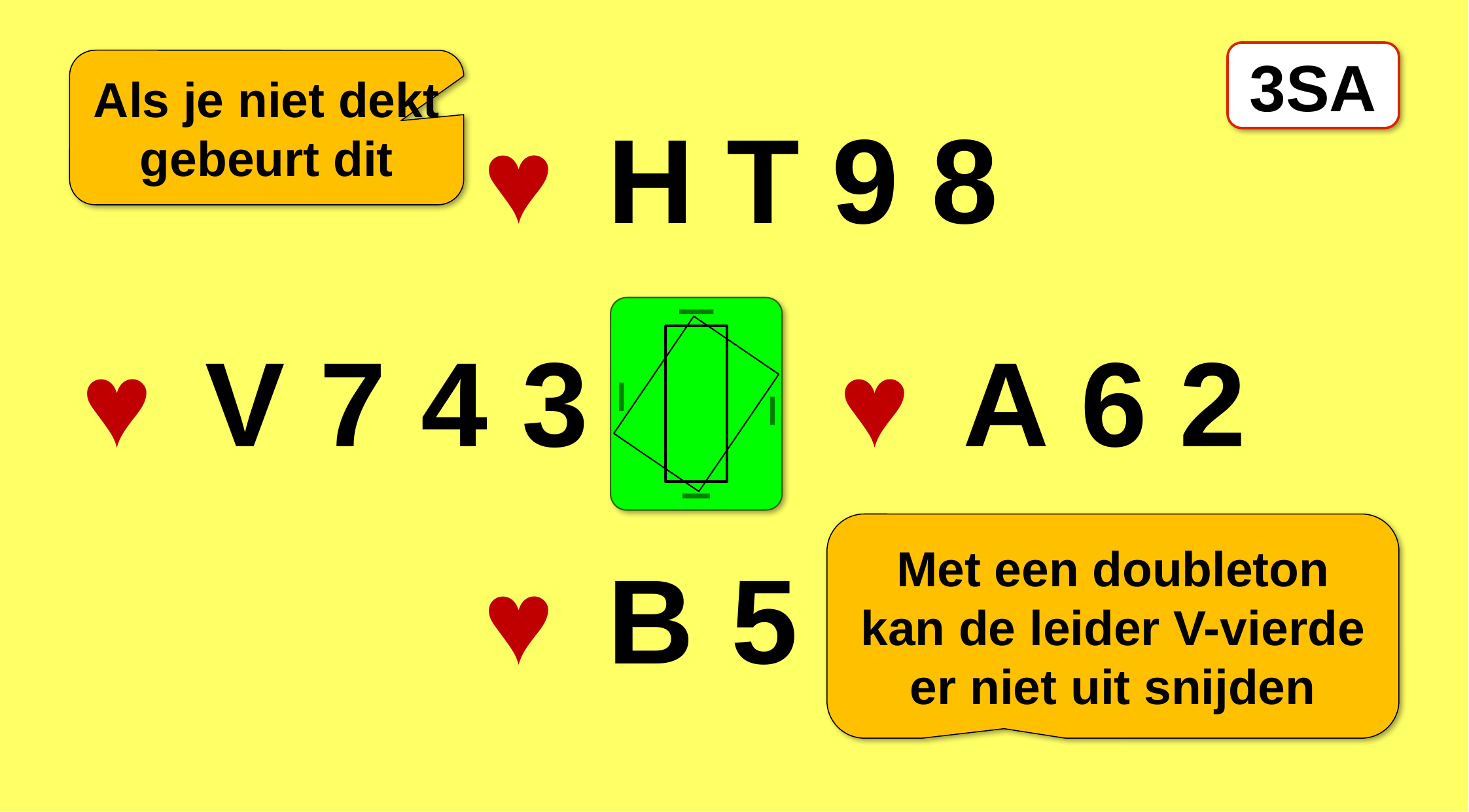

3SA
Als je niet dekt gebeurt dit
♥
H
T
9
8

♥
♥
V
7
4
3
A
6
2
Met een doubleton kan de leider V-vierde er niet uit snijden
♥
B
5